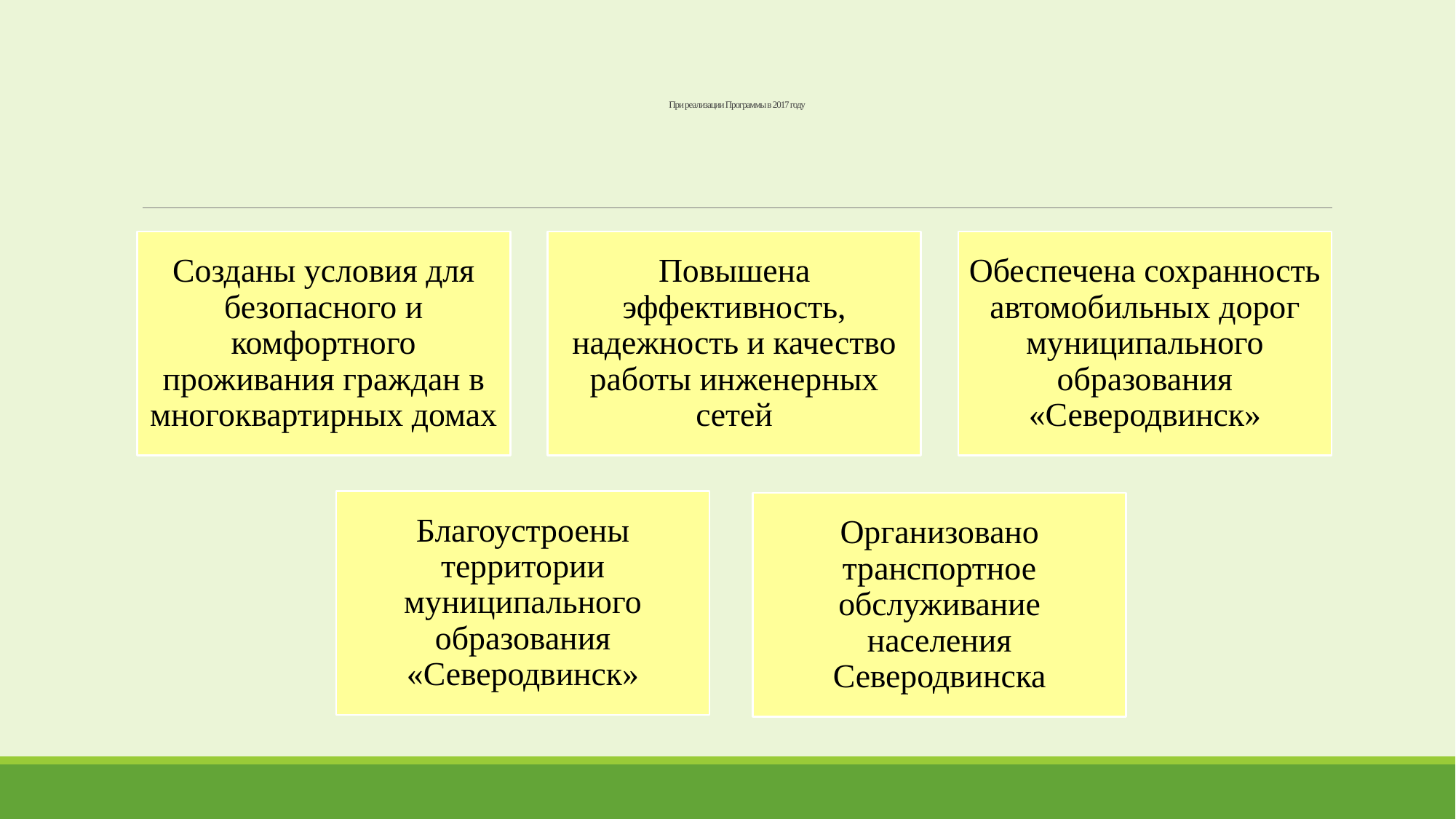

# При реализации Программы в 2017 году
Созданы условия для безопасного и комфортного проживания граждан в многоквартирных домах
Повышена эффективность, надежность и качество работы инженерных сетей
Обеспечена сохранность автомобильных дорог муниципального образования «Северодвинск»
Благоустроены территории муниципального образования «Северодвинск»
Организовано транспортное обслуживание населения Северодвинска